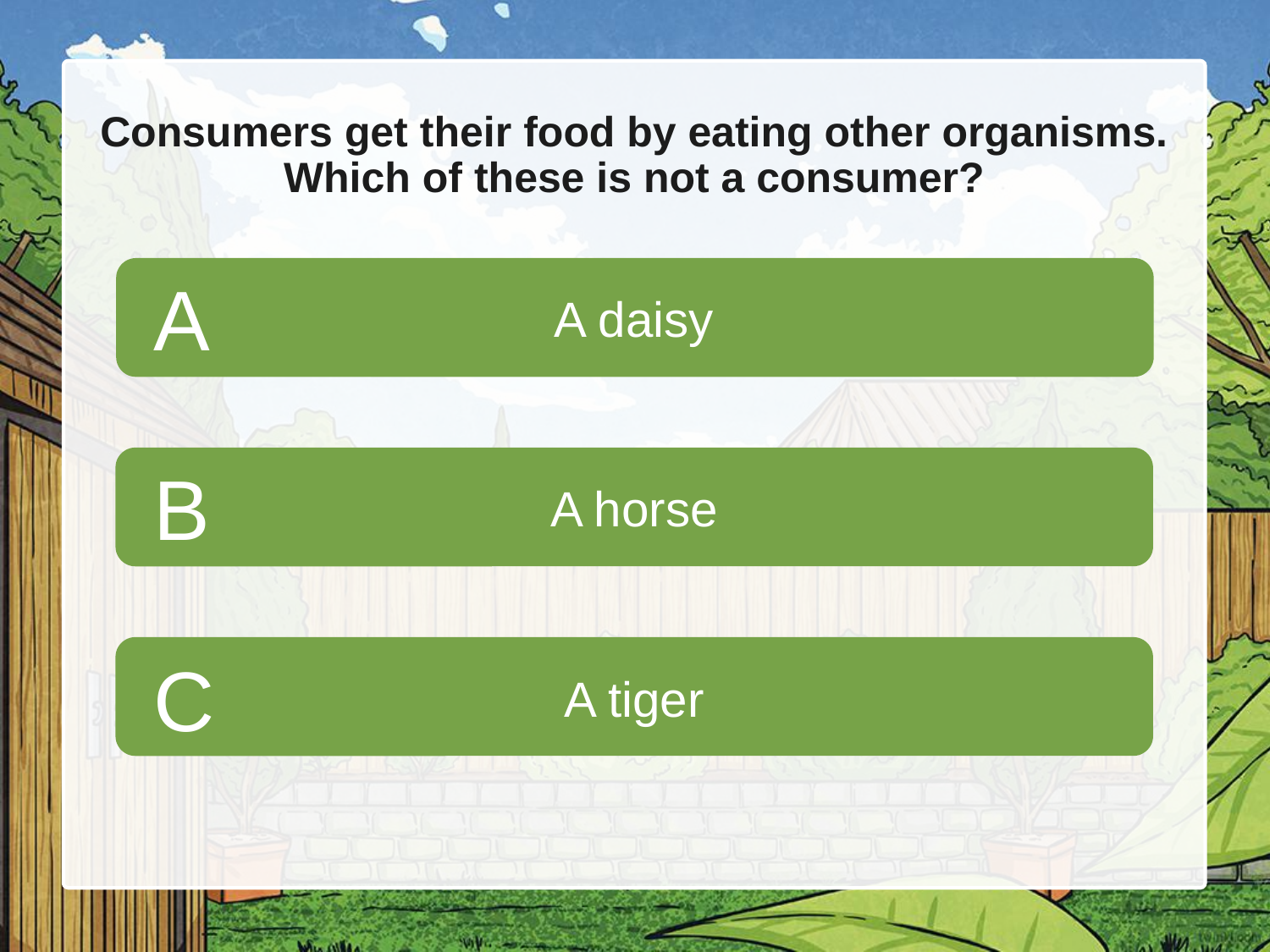

# Consumers get their food by eating other organisms. Which of these is not a consumer?

A
A daisy

B
A horse

C
A tiger